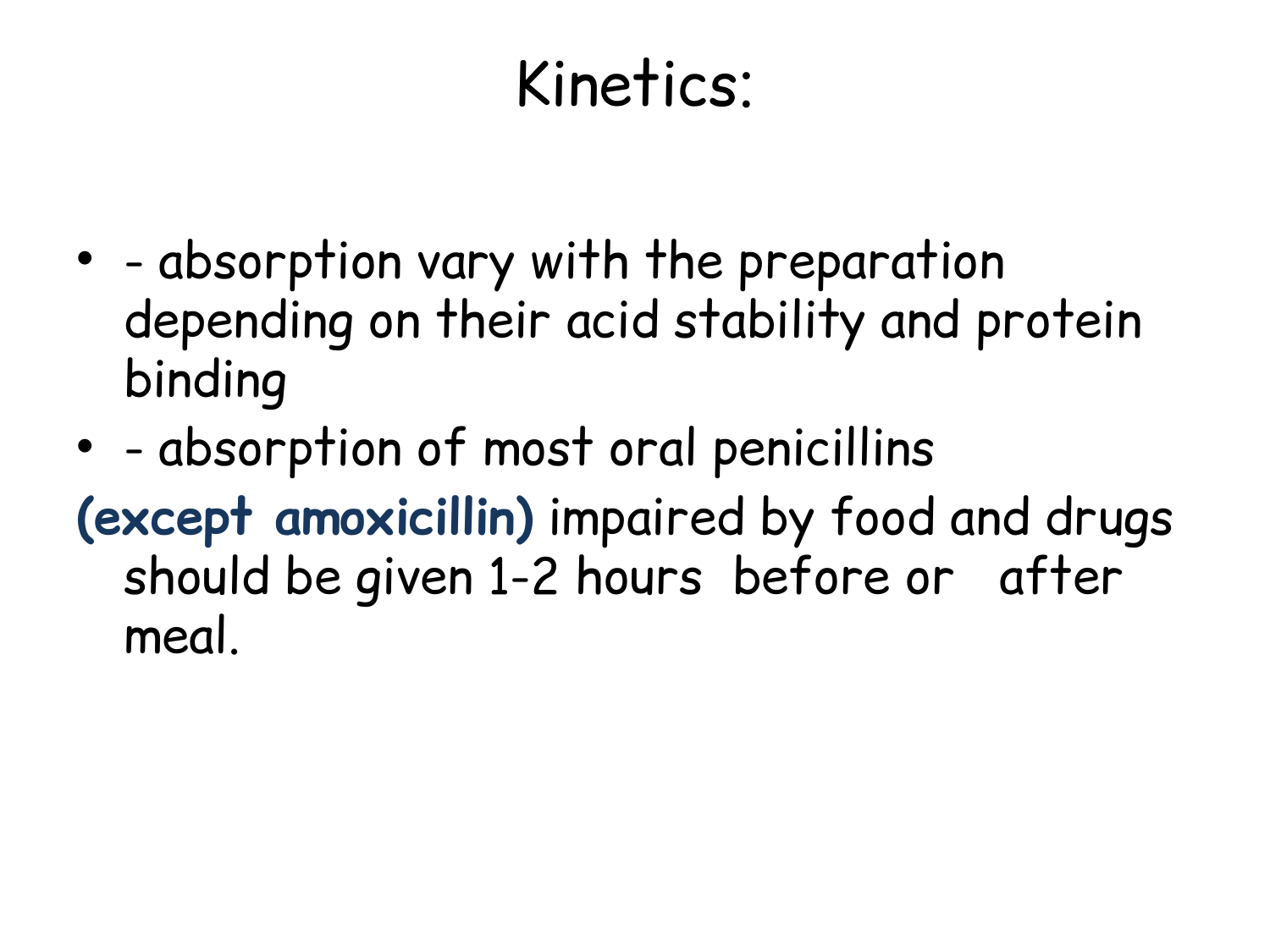

# Kinetics:
- absorption vary with the preparation depending on their acid stability and protein binding
- absorption of most oral penicillins
(except amoxicillin) impaired by food and drugs  should be given 1-2 hours  before or   after  meal.